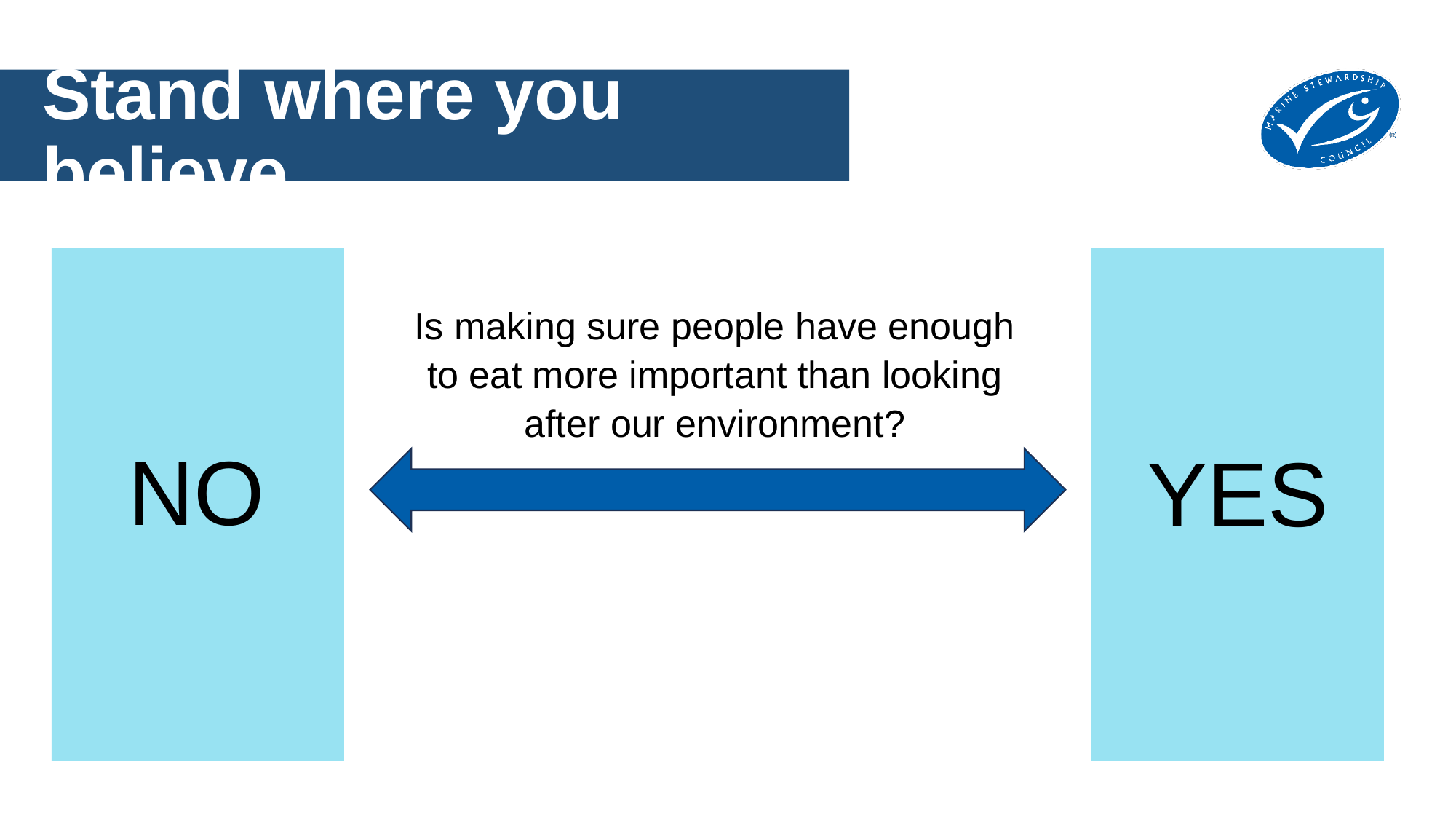

# Stand where you believe

Is making sure people have enough to eat more important than looking after our environment?
NO
YES